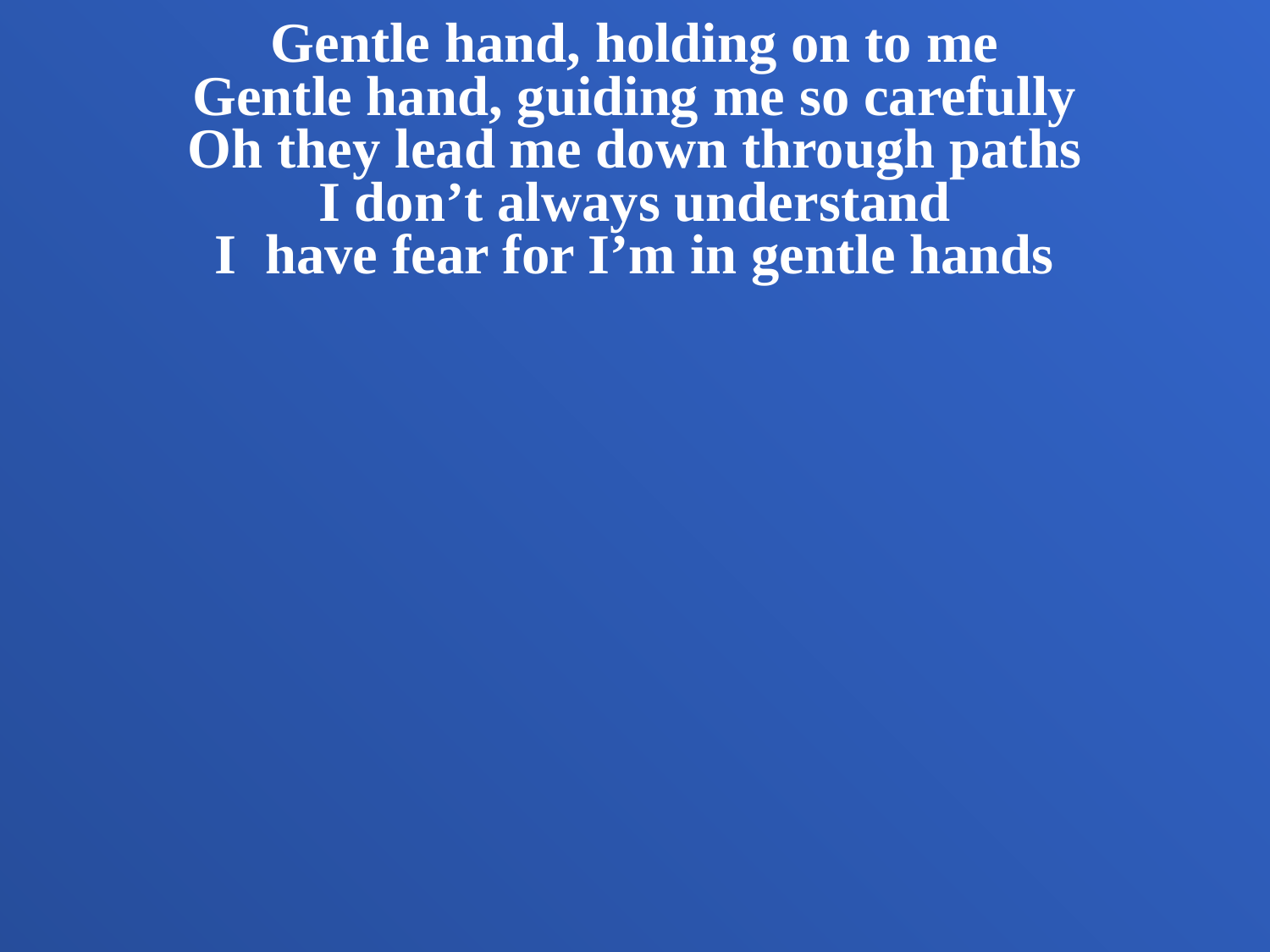

Gentle hand, holding on to me
Gentle hand, guiding me so carefully
Oh they lead me down through paths
I don’t always understand
I  have fear for I’m in gentle hands